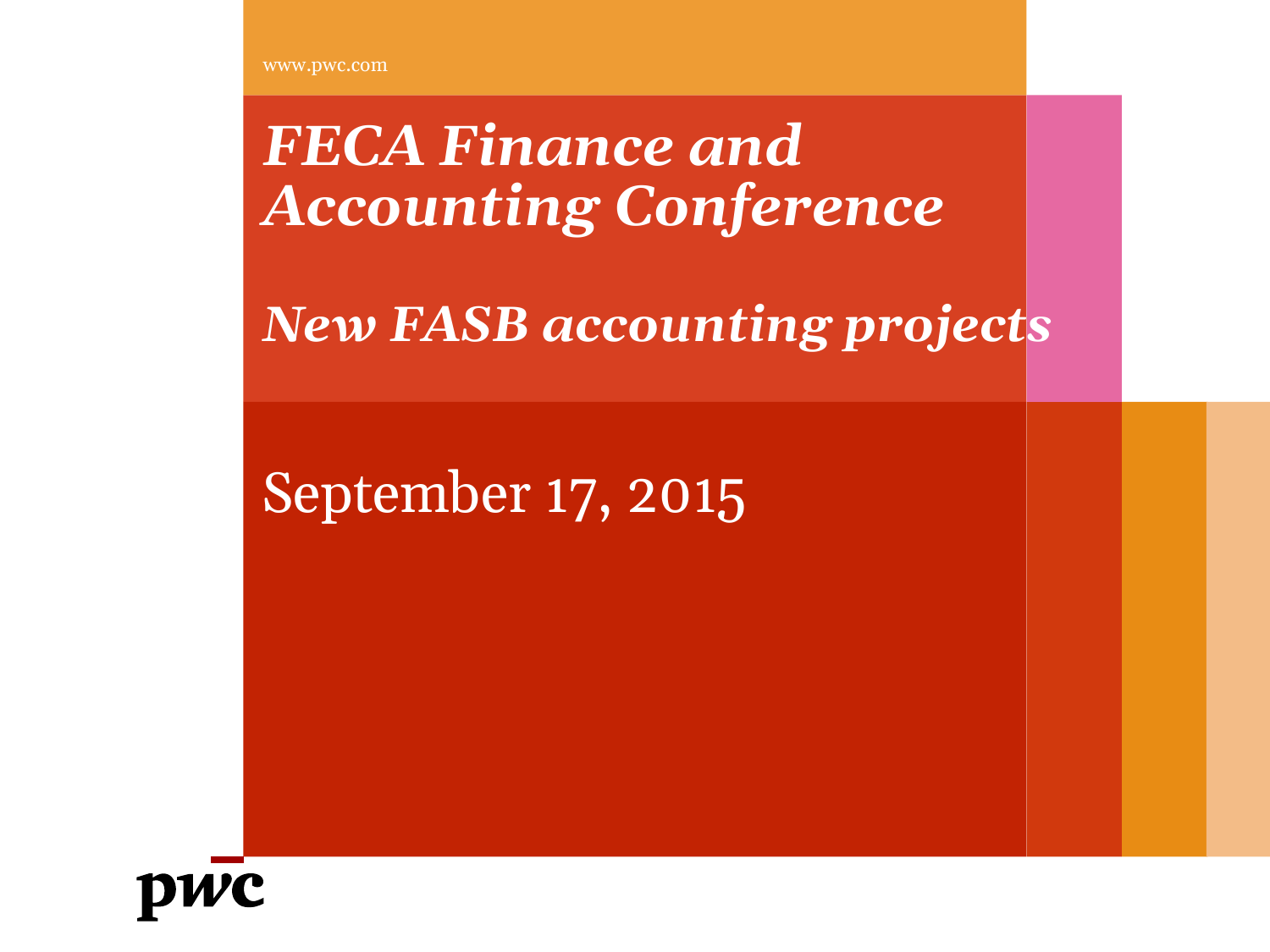

www.pwc.com
# FECA Finance and Accounting Conference New FASB accounting projects

September 17, 2015